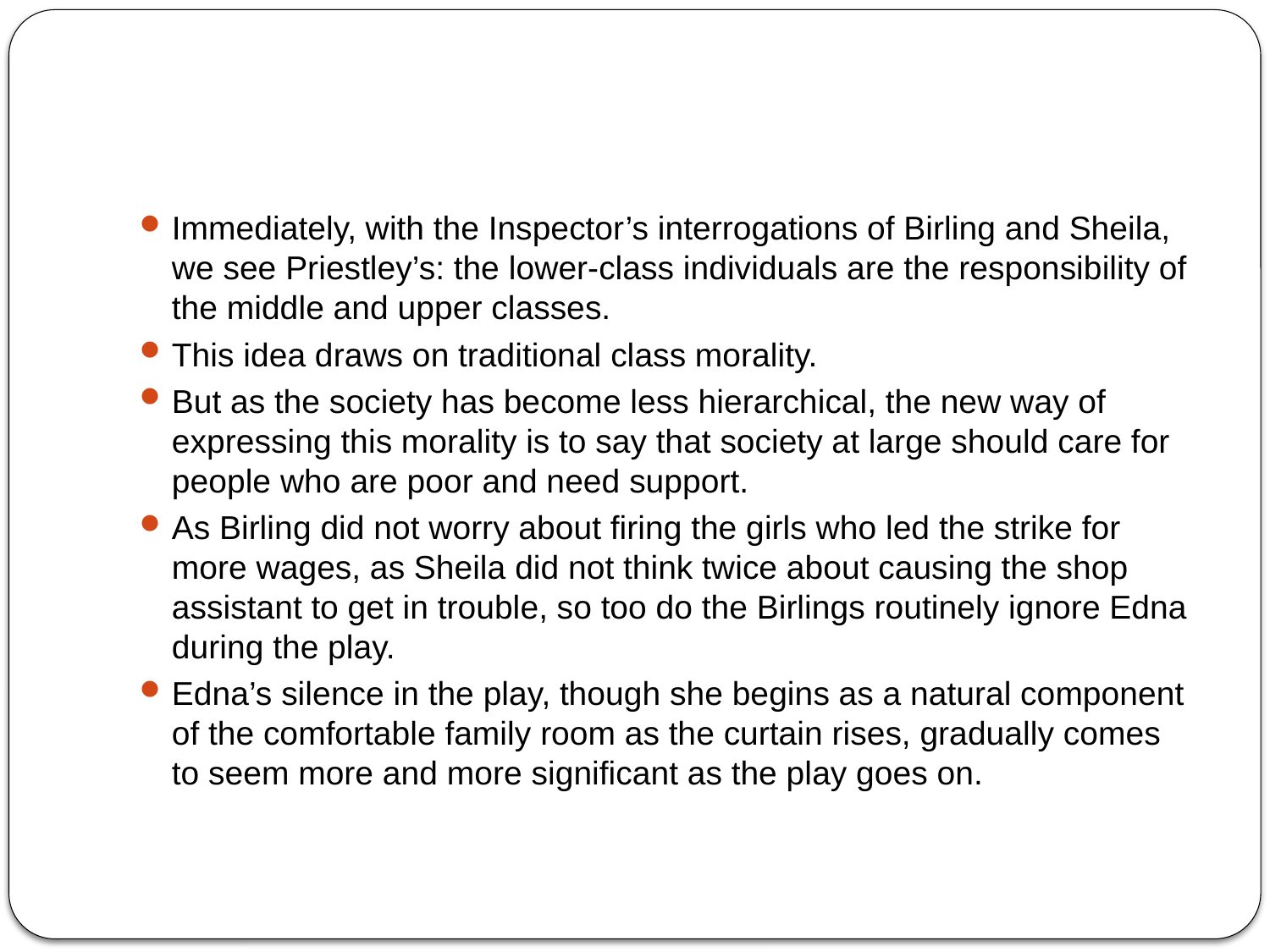

#
Immediately, with the Inspector’s interrogations of Birling and Sheila, we see Priestley’s: the lower-class individuals are the responsibility of the middle and upper classes.
This idea draws on traditional class morality.
But as the society has become less hierarchical, the new way of expressing this morality is to say that society at large should care for people who are poor and need support.
As Birling did not worry about firing the girls who led the strike for more wages, as Sheila did not think twice about causing the shop assistant to get in trouble, so too do the Birlings routinely ignore Edna during the play.
Edna’s silence in the play, though she begins as a natural component of the comfortable family room as the curtain rises, gradually comes to seem more and more significant as the play goes on.